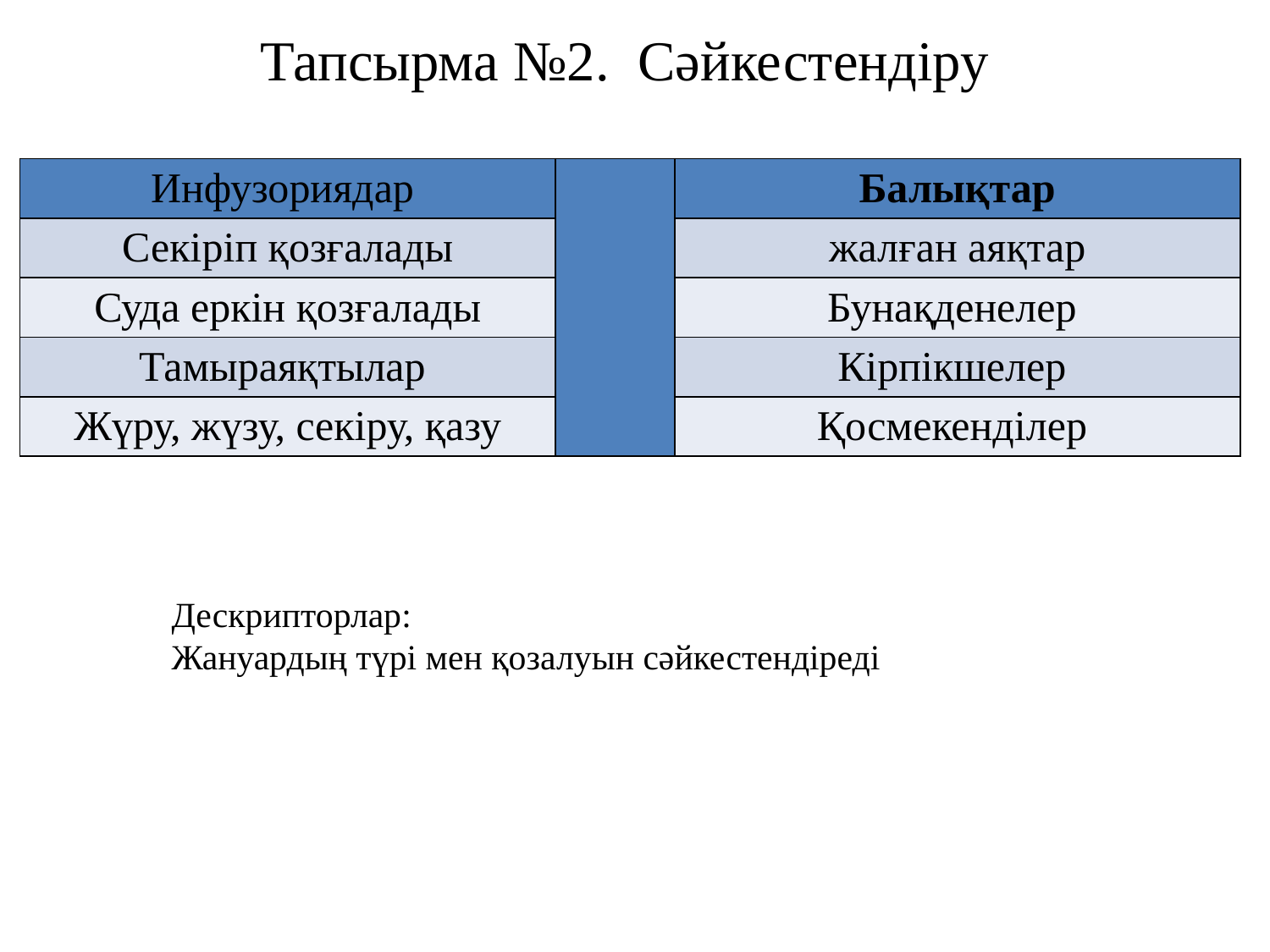

Тапсырма №2.  Сәйкестендіру
| Инфузориядар |  | Балықтар |
| --- | --- | --- |
| Секіріп қозғалады |  | жалған аяқтар |
| Суда еркін қозғалады |  | Бунақденелер |
| Тамыраяқтылар |  | Кірпікшелер |
| Жүру, жүзу, секіру, қазу |  | Қосмекенділер |
Дескрипторлар:
Жануардың түрі мен қозалуын сәйкестендіреді